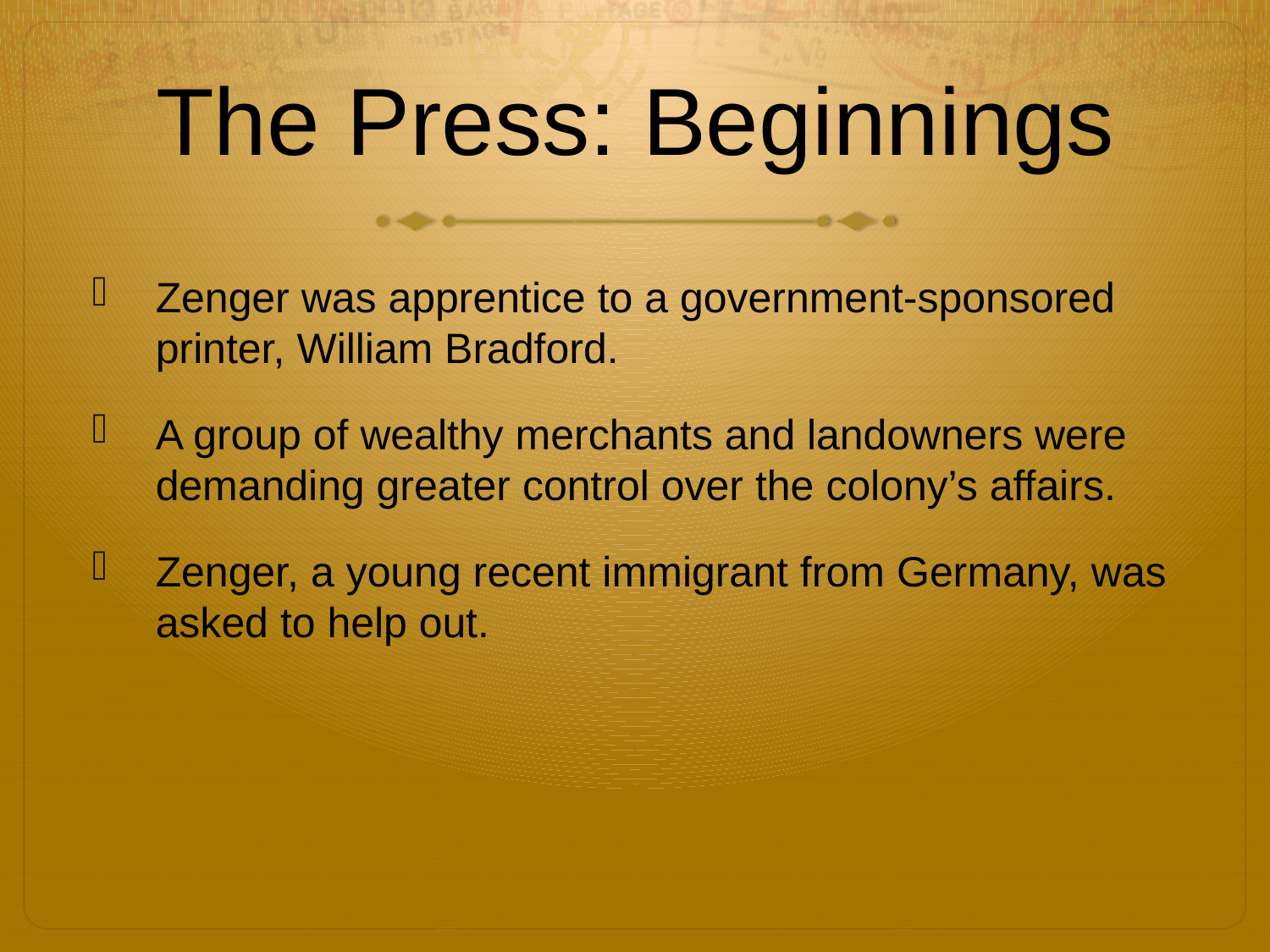

# The Press: Beginnings
Zenger was apprentice to a government-sponsored printer, William Bradford.
A group of wealthy merchants and landowners were demanding greater control over the colony’s affairs.
Zenger, a young recent immigrant from Germany, was asked to help out.